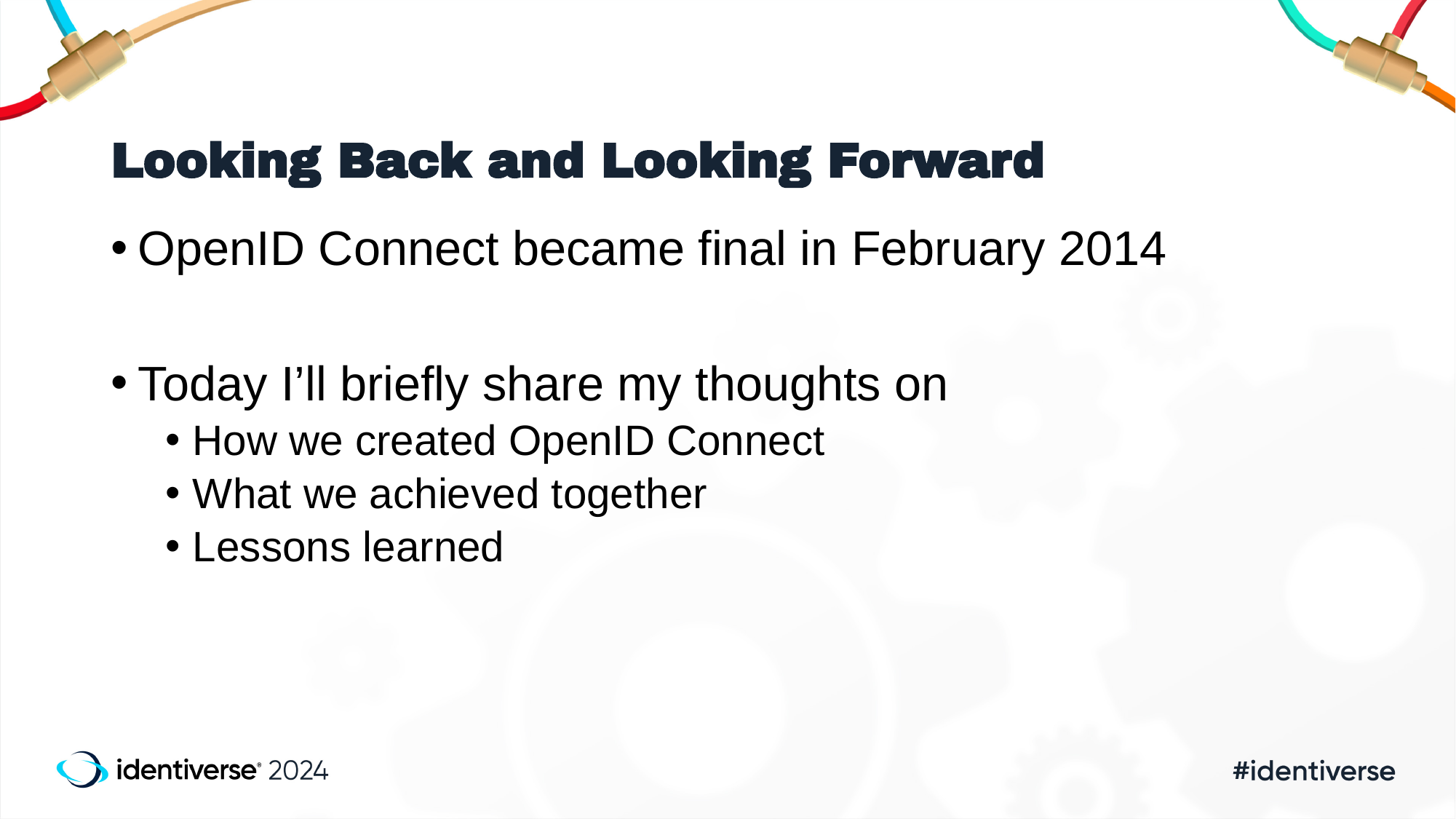

# Looking Back and Looking Forward
OpenID Connect became final in February 2014

Today I’ll briefly share my thoughts on
How we created OpenID Connect
What we achieved together
Lessons learned